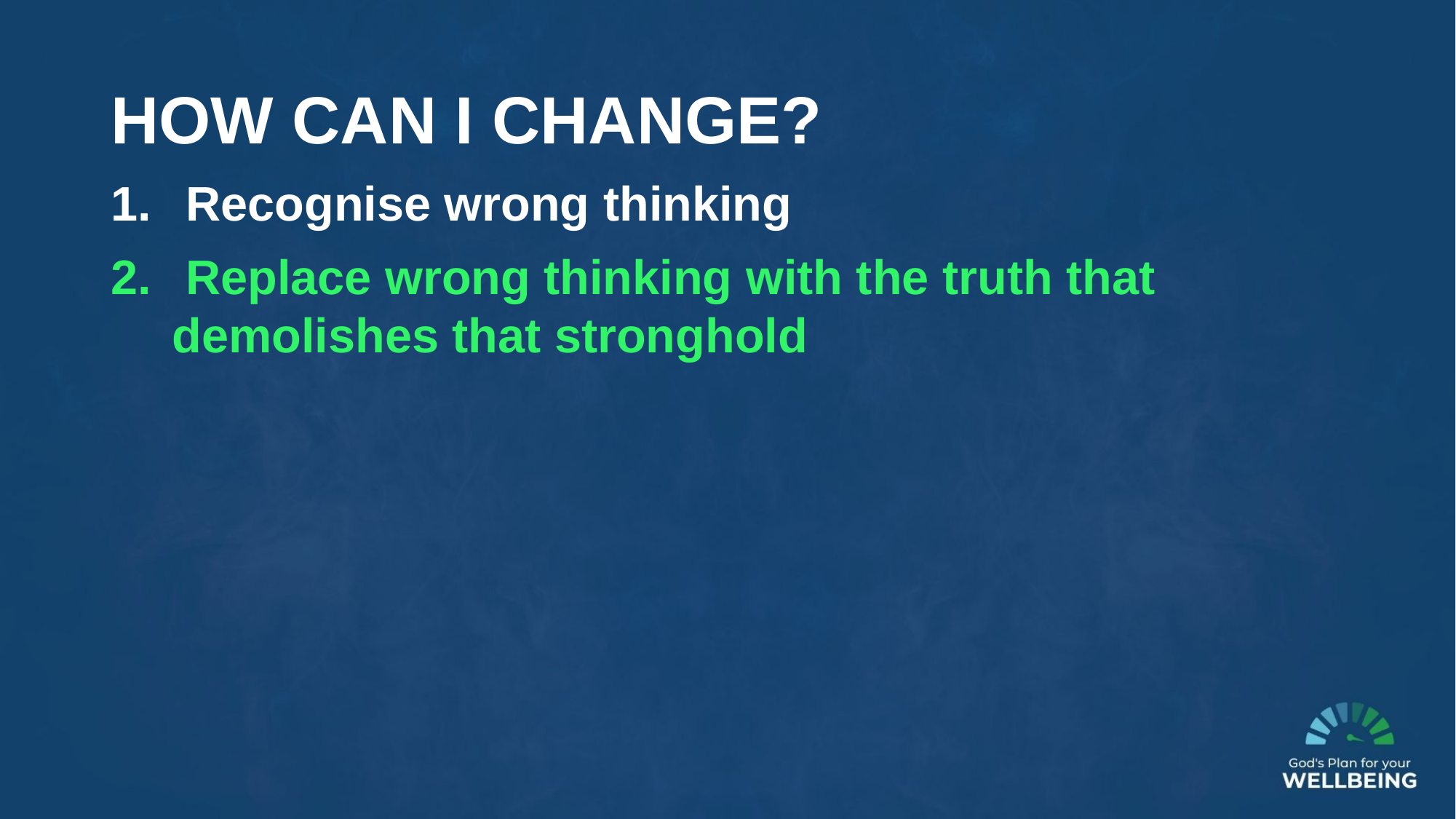

HOW CAN I CHANGE?
 Recognise wrong thinking
 Replace wrong thinking with the truth that demolishes that stronghold